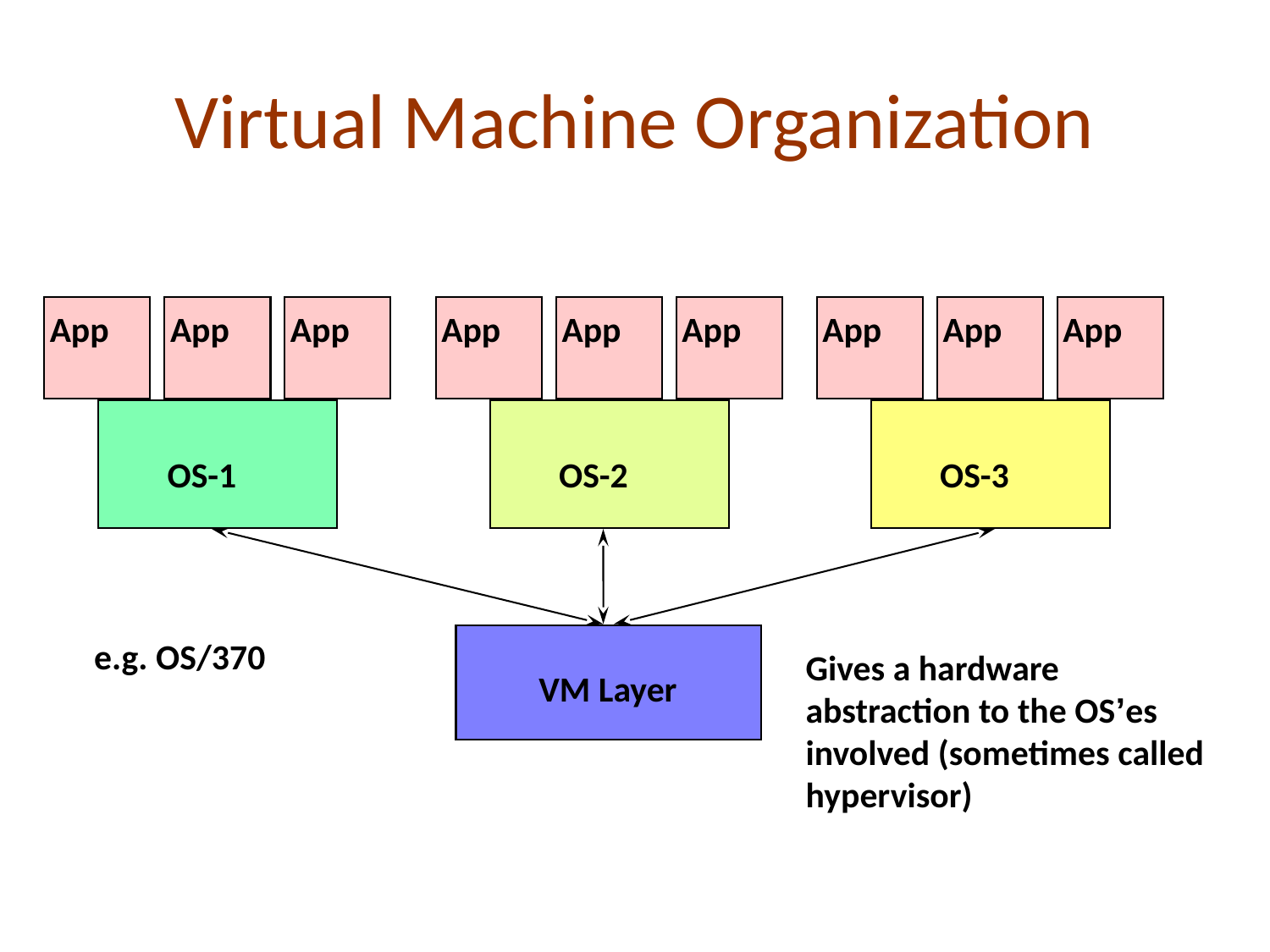

# Virtual Machine Organization

App

App

App

OS-1

App

App

App

App

App

App

OS-2
OS-3

e.g. OS/370
Gives a hardware
abstraction to the OS’es
involved (sometimes called
hypervisor)
VM Layer